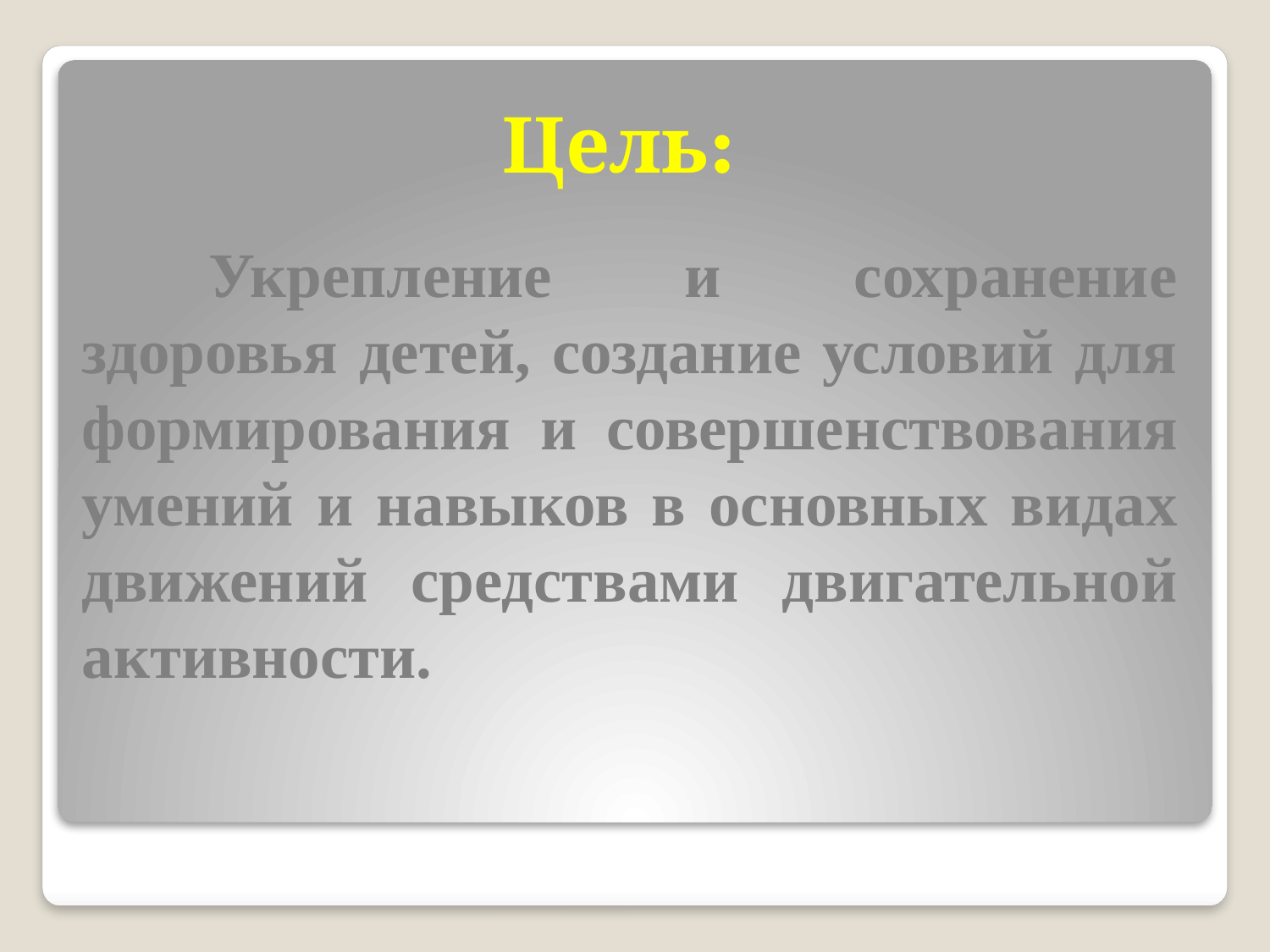

Цель:
	Укрепление и сохранение здоровья детей, создание условий для формирования и совершенствования умений и навыков в основных видах движений средствами двигательной активности.